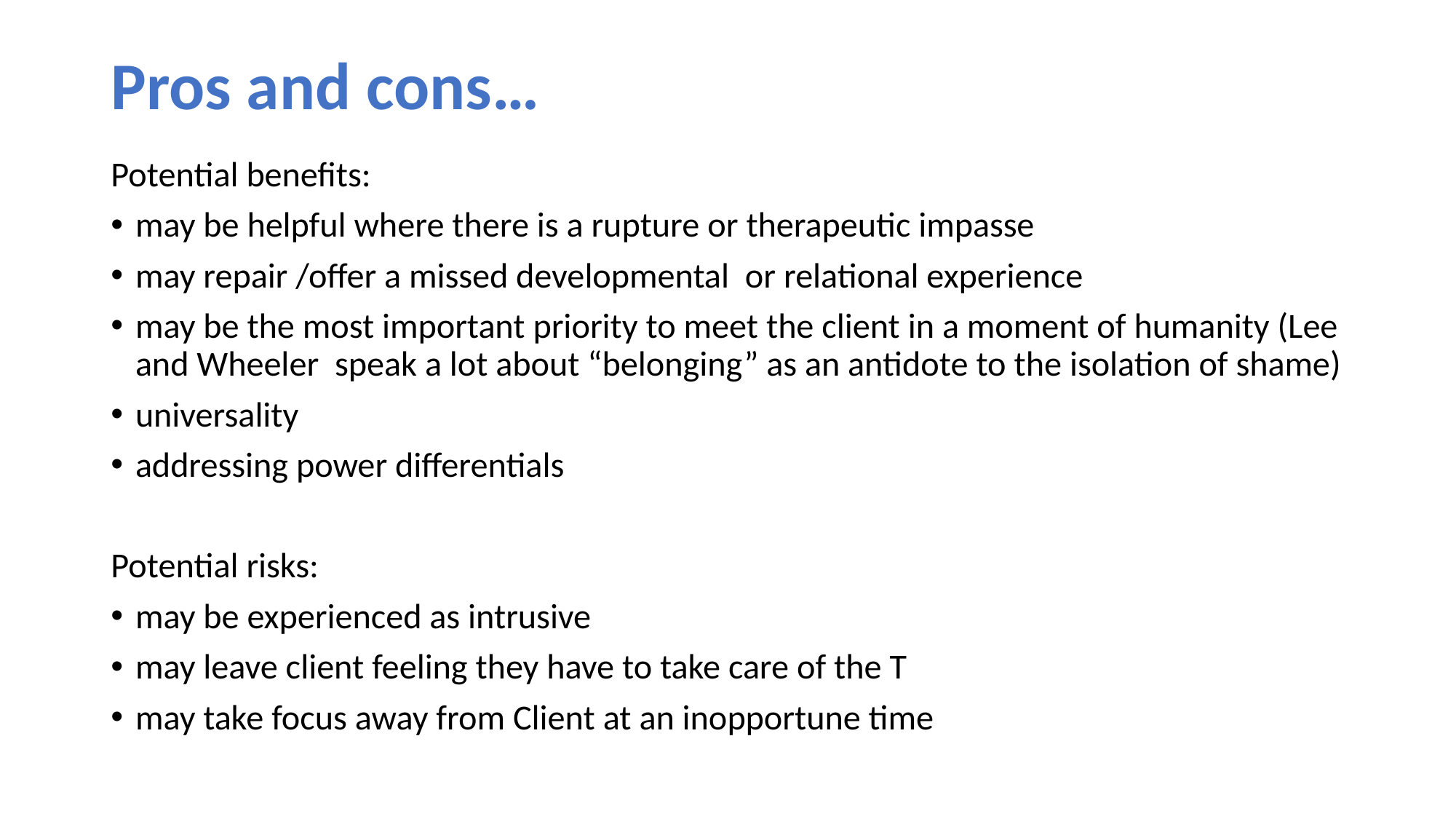

# Pros and cons…
Potential benefits:
may be helpful where there is a rupture or therapeutic impasse
may repair /offer a missed developmental  or relational experience
may be the most important priority to meet the client in a moment of humanity (Lee and Wheeler  speak a lot about “belonging” as an antidote to the isolation of shame)
universality
addressing power differentials

Potential risks:
may be experienced as intrusive
may leave client feeling they have to take care of the T
may take focus away from Client at an inopportune time